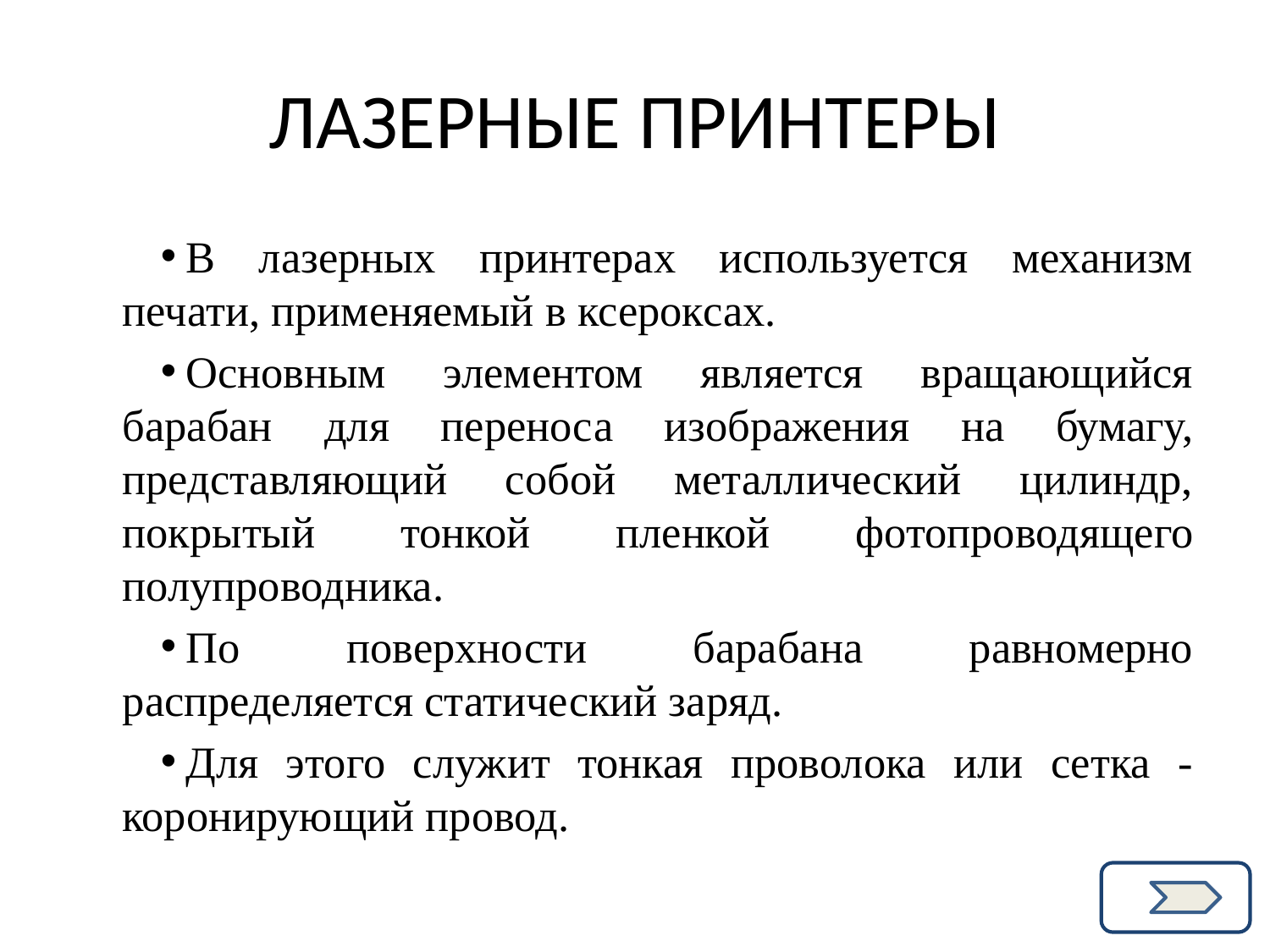

# ЛАЗЕРНЫЕ ПРИНТЕРЫ
В лазерных принтерах используется механизм печати, применяемый в ксероксах.
Основным элементом является вращающийся барабан для переноса изображения на бумагу, представляющий собой металлический цилиндр, покрытый тонкой пленкой фотопроводящего полупроводника.
По поверхности барабана равномерно распределяется статический заряд.
Для этого служит тонкая проволока или сетка - коронирующий провод.